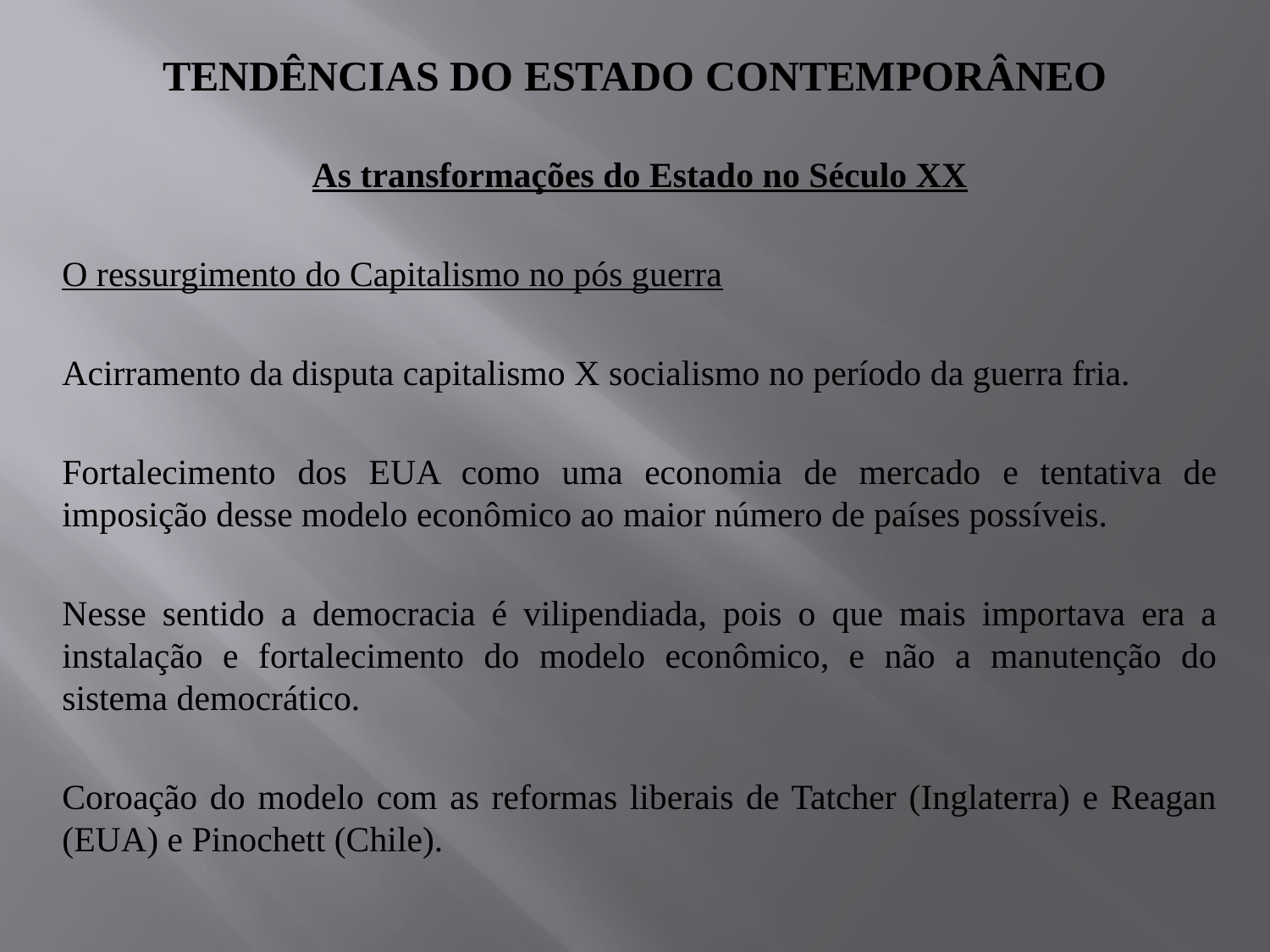

# Tendências do Estado Contemporâneo
As transformações do Estado no Século XX

O ressurgimento do Capitalismo no pós guerra

Acirramento da disputa capitalismo X socialismo no período da guerra fria.

Fortalecimento dos EUA como uma economia de mercado e tentativa de imposição desse modelo econômico ao maior número de países possíveis.

Nesse sentido a democracia é vilipendiada, pois o que mais importava era a instalação e fortalecimento do modelo econômico, e não a manutenção do sistema democrático.

Coroação do modelo com as reformas liberais de Tatcher (Inglaterra) e Reagan (EUA) e Pinochett (Chile).